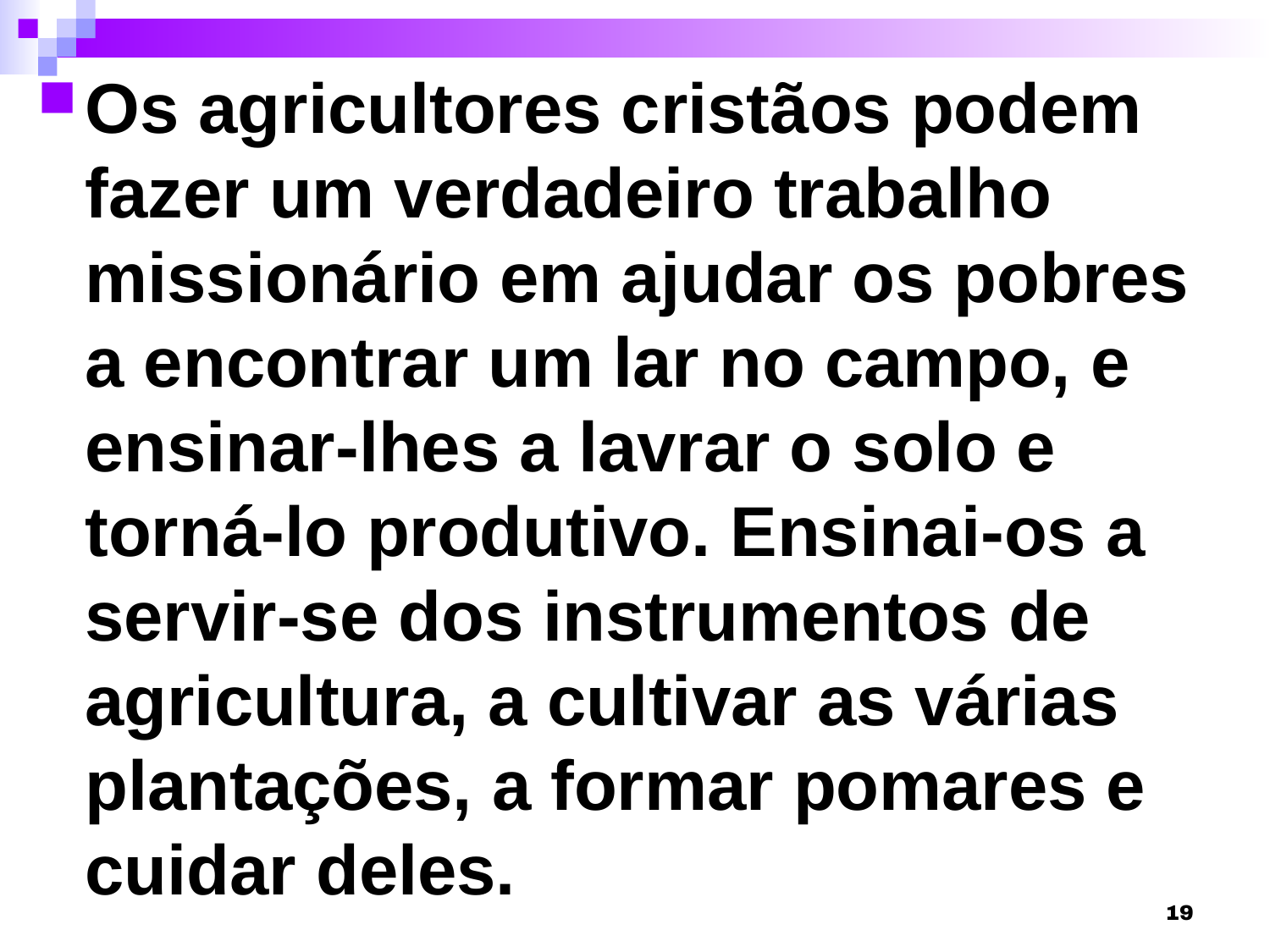

Os agricultores cristãos podem fazer um verdadeiro trabalho missionário em ajudar os pobres a encontrar um lar no campo, e ensinar-lhes a lavrar o solo e torná-lo produtivo. Ensinai-os a servir-se dos instrumentos de agricultura, a cultivar as várias plantações, a formar pomares e cuidar deles.
19